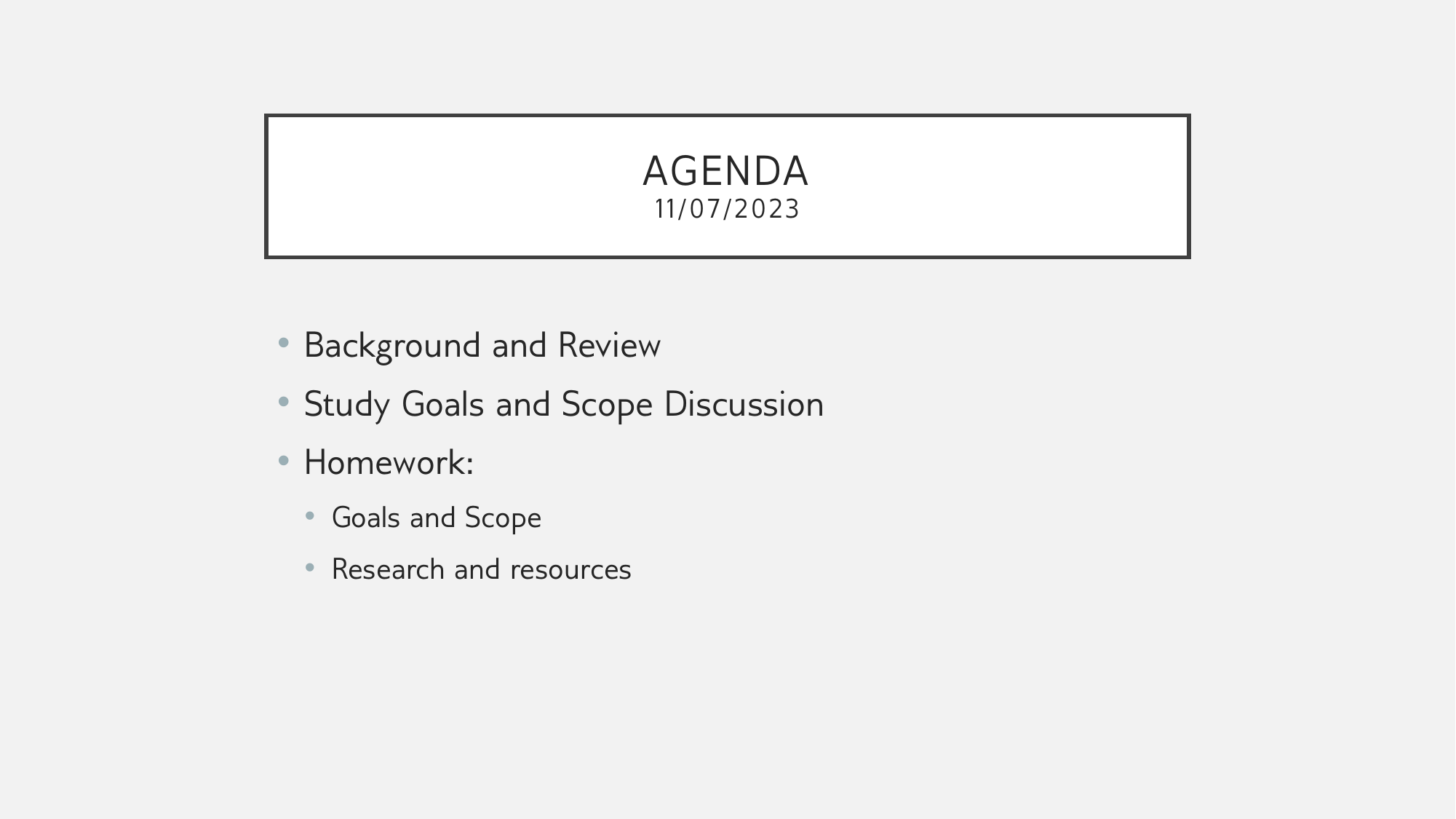

# Agenda 11/07/2023
Background and Review
Study Goals and Scope Discussion
Homework:
Goals and Scope
Research and resources